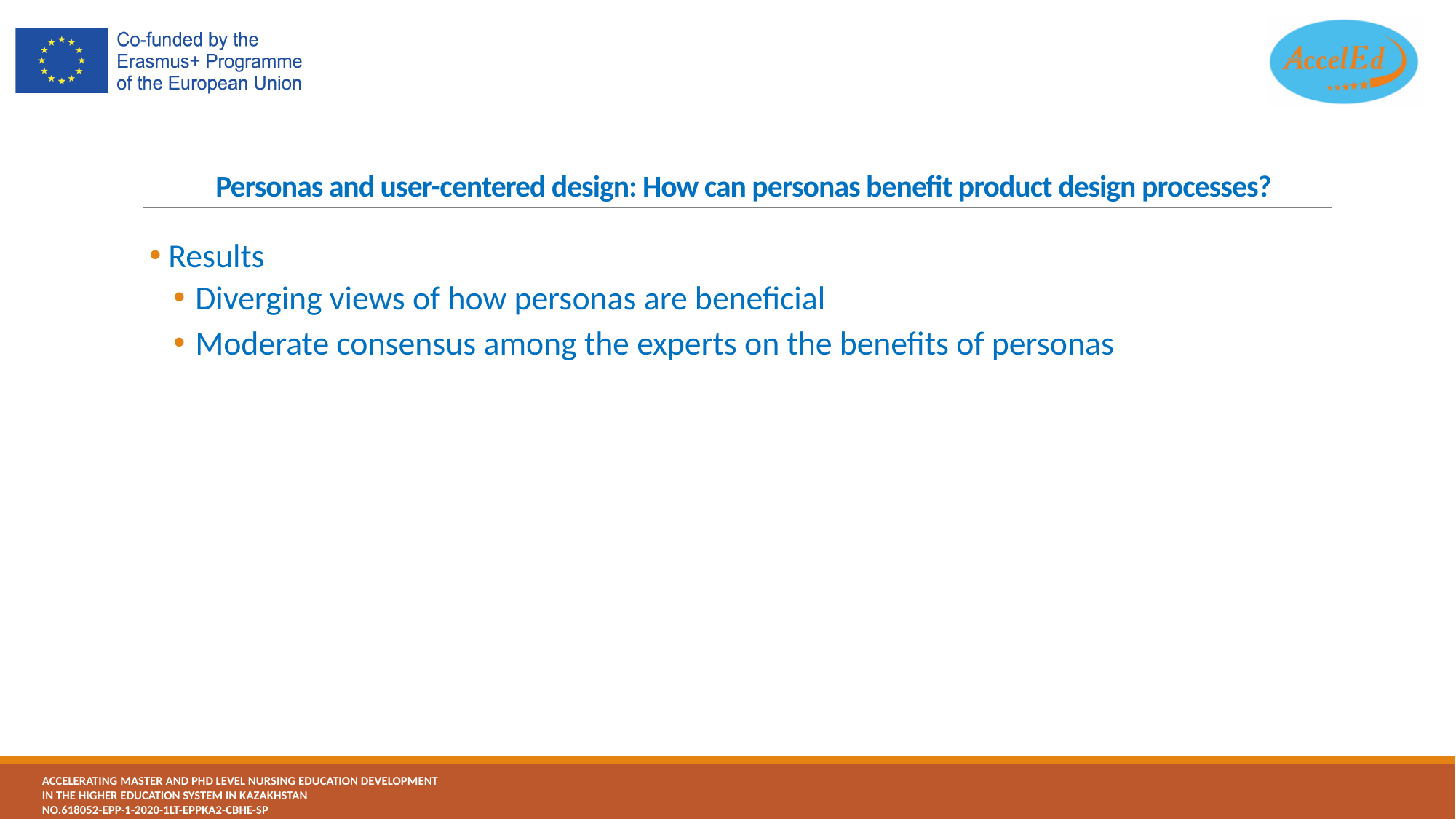

# Personas and user-centered design: How can personas benefit product design processes?
 Results
Diverging views of how personas are beneficial
Moderate consensus among the experts on the benefits of personas